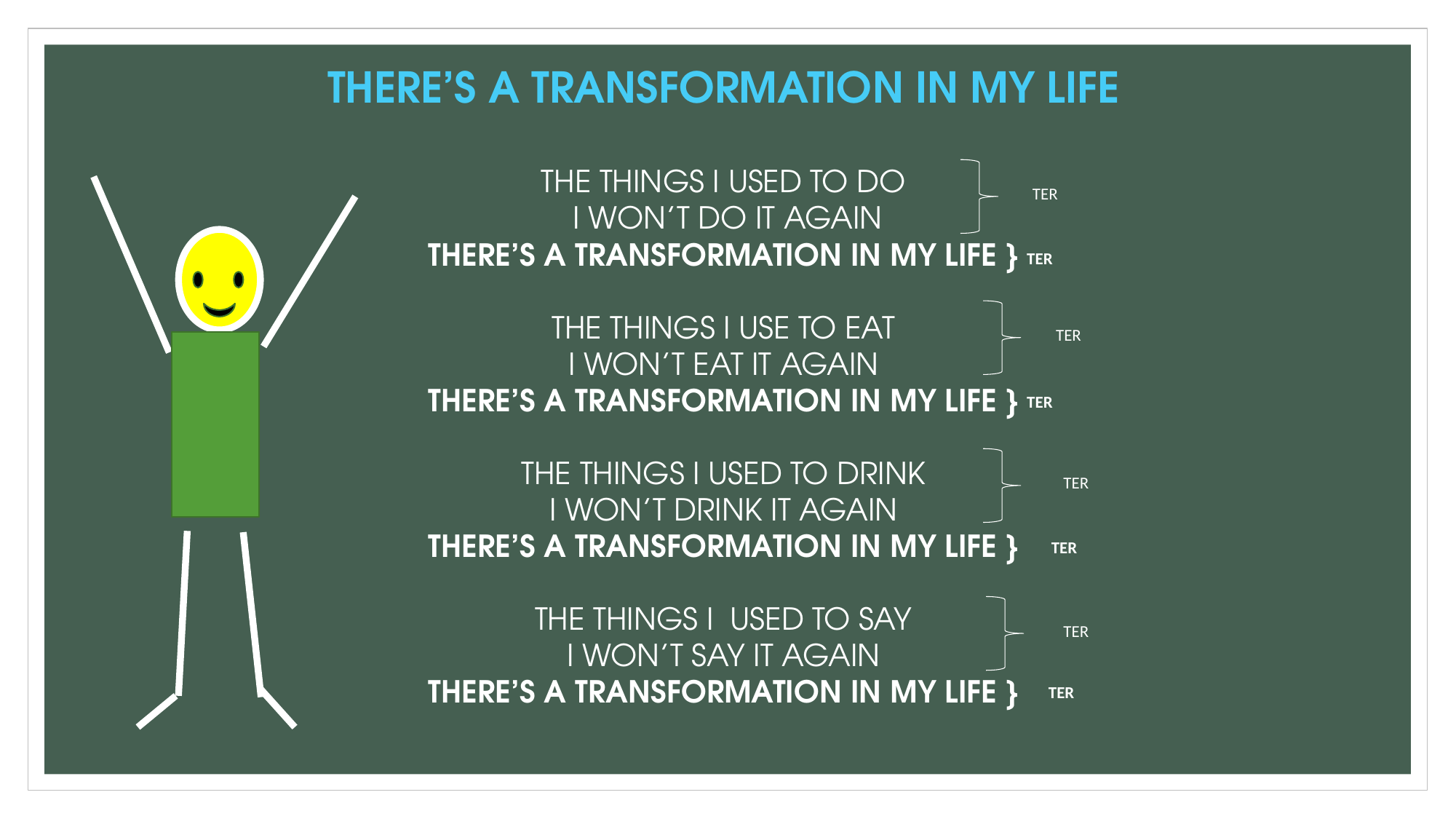

THERE’S A TRANSFORMATION IN MY LIFE

THE THINGS I USED TO DO
 I WON’T DO IT AGAIN
THERE’S A TRANSFORMATION IN MY LIFE }

THE THINGS I USE TO EAT
I WON’T EAT IT AGAIN
THERE’S A TRANSFORMATION IN MY LIFE }

THE THINGS I USED TO DRINK
I WON’T DRINK IT AGAIN
THERE’S A TRANSFORMATION IN MY LIFE }

THE THINGS I  USED TO SAY
I WON’T SAY IT AGAIN
THERE’S A TRANSFORMATION IN MY LIFE }

TER

TER

TER

TER

TER
TER

TER
TER